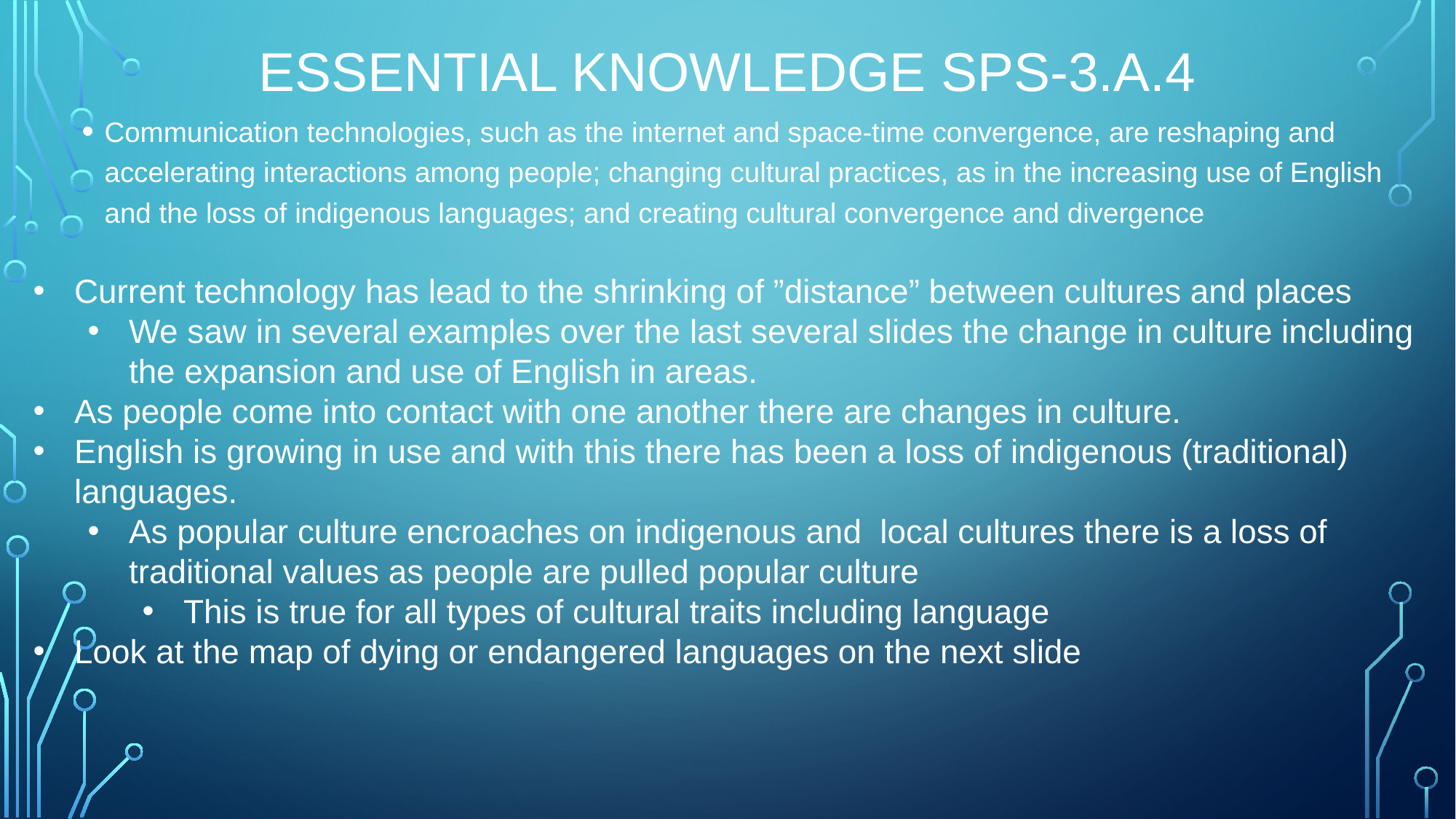

# Essential Knowledge SPS-3.A.4
Communication technologies, such as the internet and space-time convergence, are reshaping and accelerating interactions among people; changing cultural practices, as in the increasing use of English and the loss of indigenous languages; and creating cultural convergence and divergence
Current technology has lead to the shrinking of ”distance” between cultures and places
We saw in several examples over the last several slides the change in culture including the expansion and use of English in areas.
As people come into contact with one another there are changes in culture.
English is growing in use and with this there has been a loss of indigenous (traditional) languages.
As popular culture encroaches on indigenous and  local cultures there is a loss of traditional values as people are pulled popular culture
This is true for all types of cultural traits including language
Look at the map of dying or endangered languages on the next slide